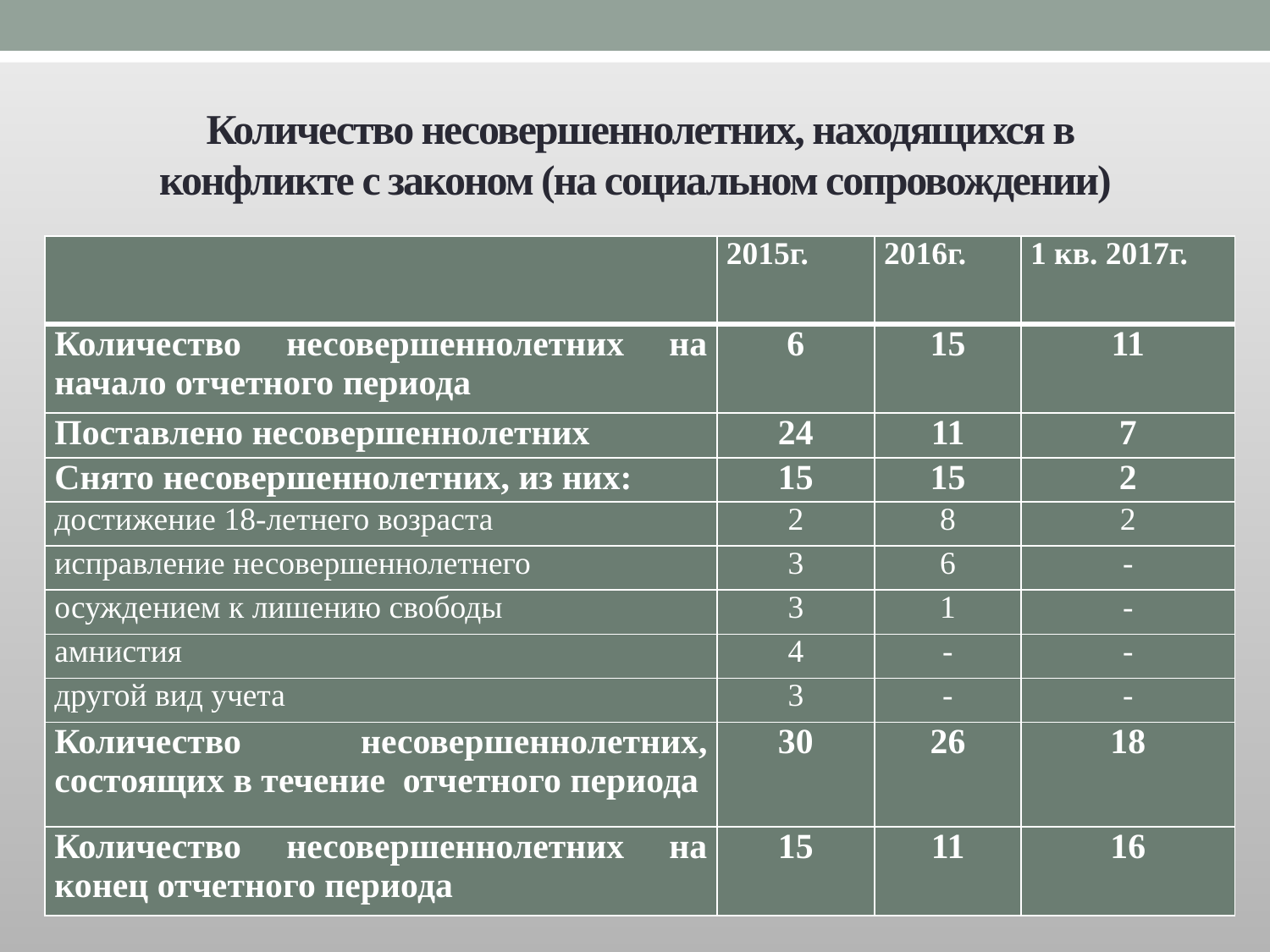

# Количество несовершеннолетних, находящихся в конфликте с законом (на социальном сопровождении)
|  | 2015г. | 2016г. | 1 кв. 2017г. |
| --- | --- | --- | --- |
| Количество несовершеннолетних на начало отчетного периода | 6 | 15 | 11 |
| Поставлено несовершеннолетних | 24 | 11 | 7 |
| Снято несовершеннолетних, из них: | 15 | 15 | 2 |
| достижение 18-летнего возраста | 2 | 8 | 2 |
| исправление несовершеннолетнего | 3 | 6 | - |
| осуждением к лишению свободы | 3 | 1 | - |
| амнистия | 4 | - | - |
| другой вид учета | 3 | - | - |
| Количество несовершеннолетних, состоящих в течение отчетного периода | 30 | 26 | 18 |
| Количество несовершеннолетних на конец отчетного периода | 15 | 11 | 16 |